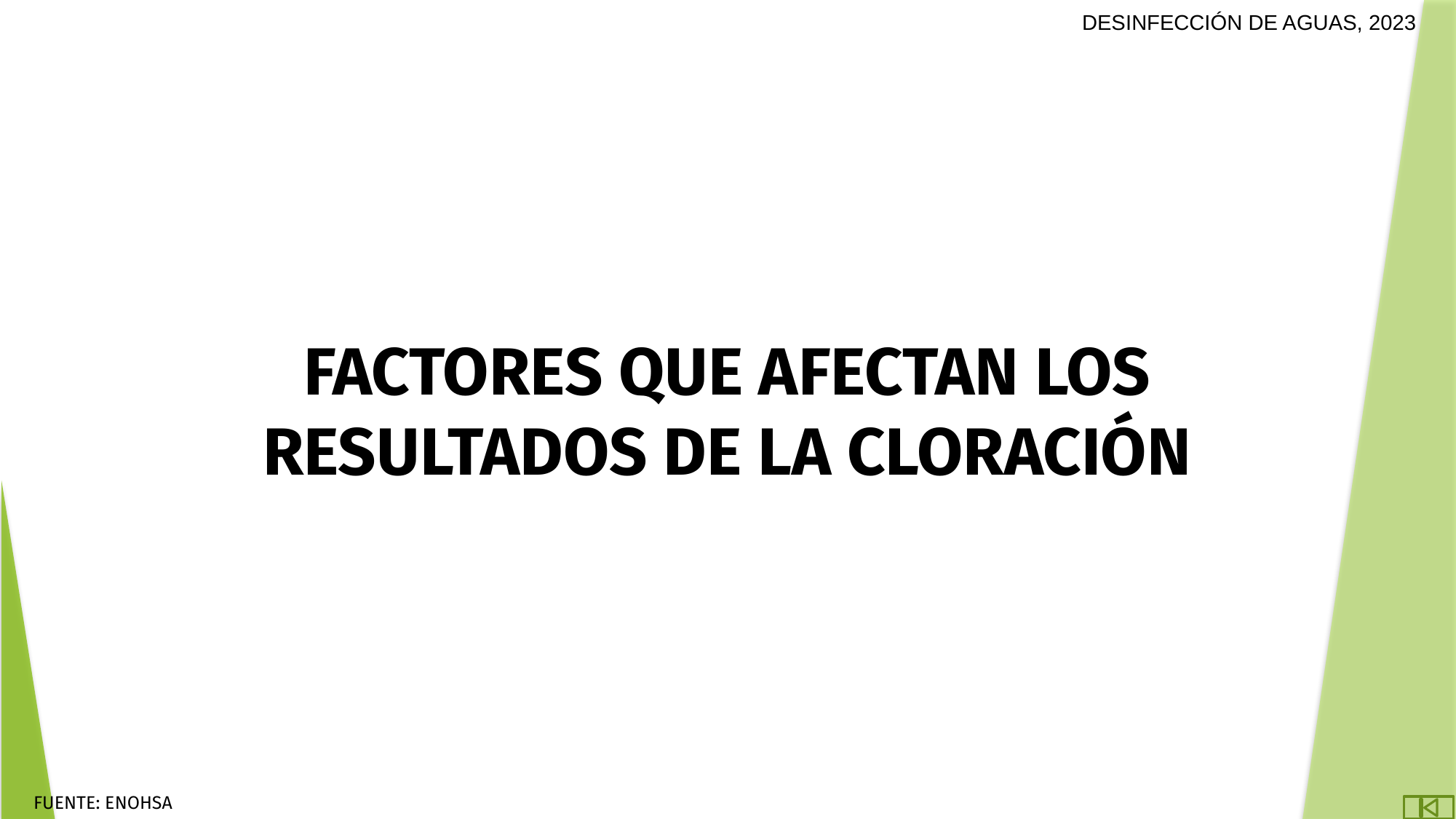

Factores que afectan los resultados de la cloración
FUENTE: ENOHSA